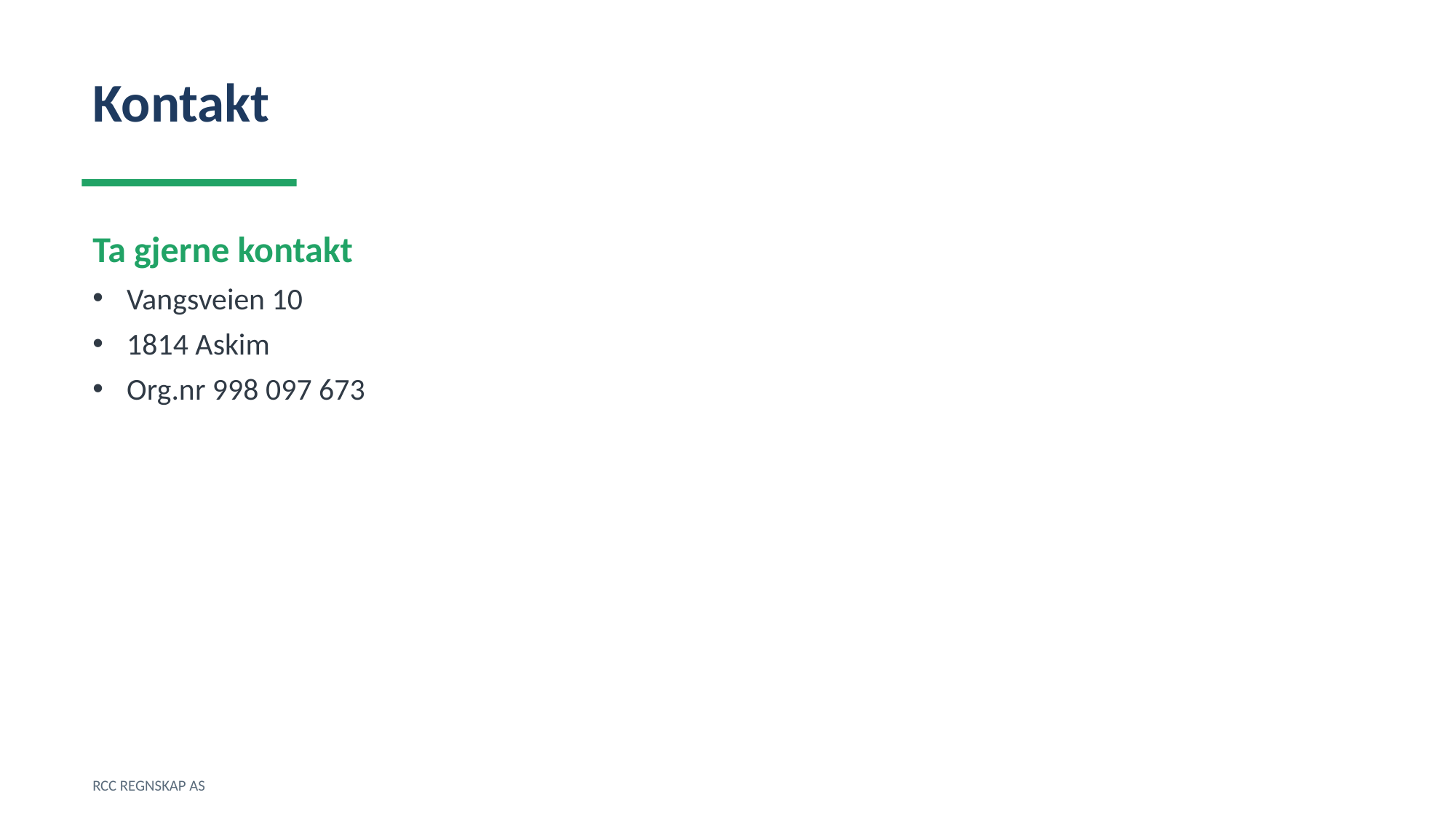

Kontakt

Ta gjerne kontakt
Vangsveien 10
1814 Askim
Org.nr 998 097 673
RCC REGNSKAP AS